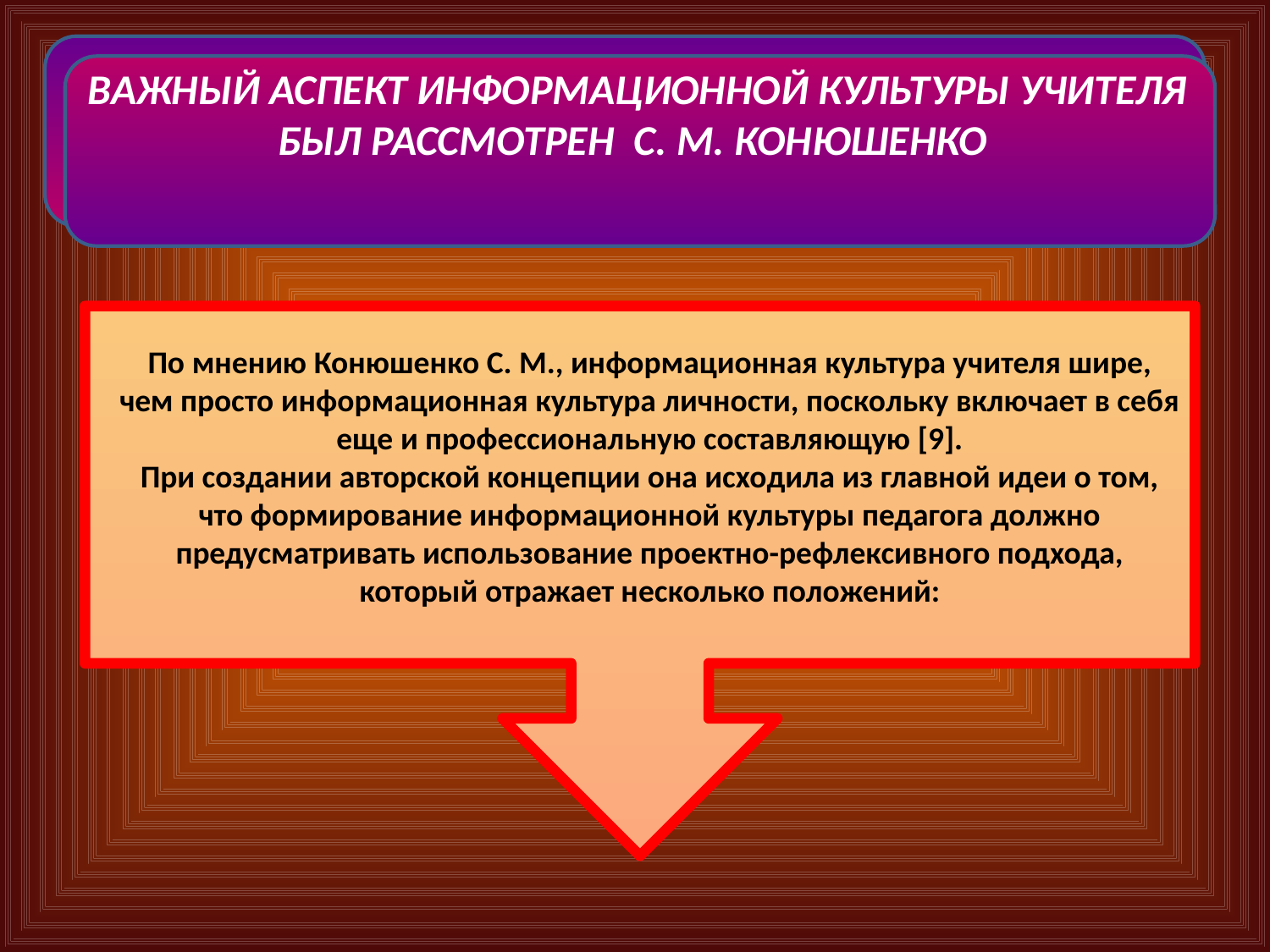

ВАЖНЫЙ АСПЕКТ ИНФОРМАЦИОННОЙ КУЛЬТУРЫ УЧИТЕЛЯ
 БЫЛ РАССМОТРЕН  С. М. КОНЮШЕНКО

По мнению Конюшенко С. М., информационная культура учителя шире, чем просто информационная культура личности, поскольку включает в себя еще и профессиональную составляющую [9].
При создании авторской концепции она исходила из главной идеи о том, что формирование информационной культуры педагога должно предусматривать использование проектно-рефлексивного подхода, который отражает несколько положений: